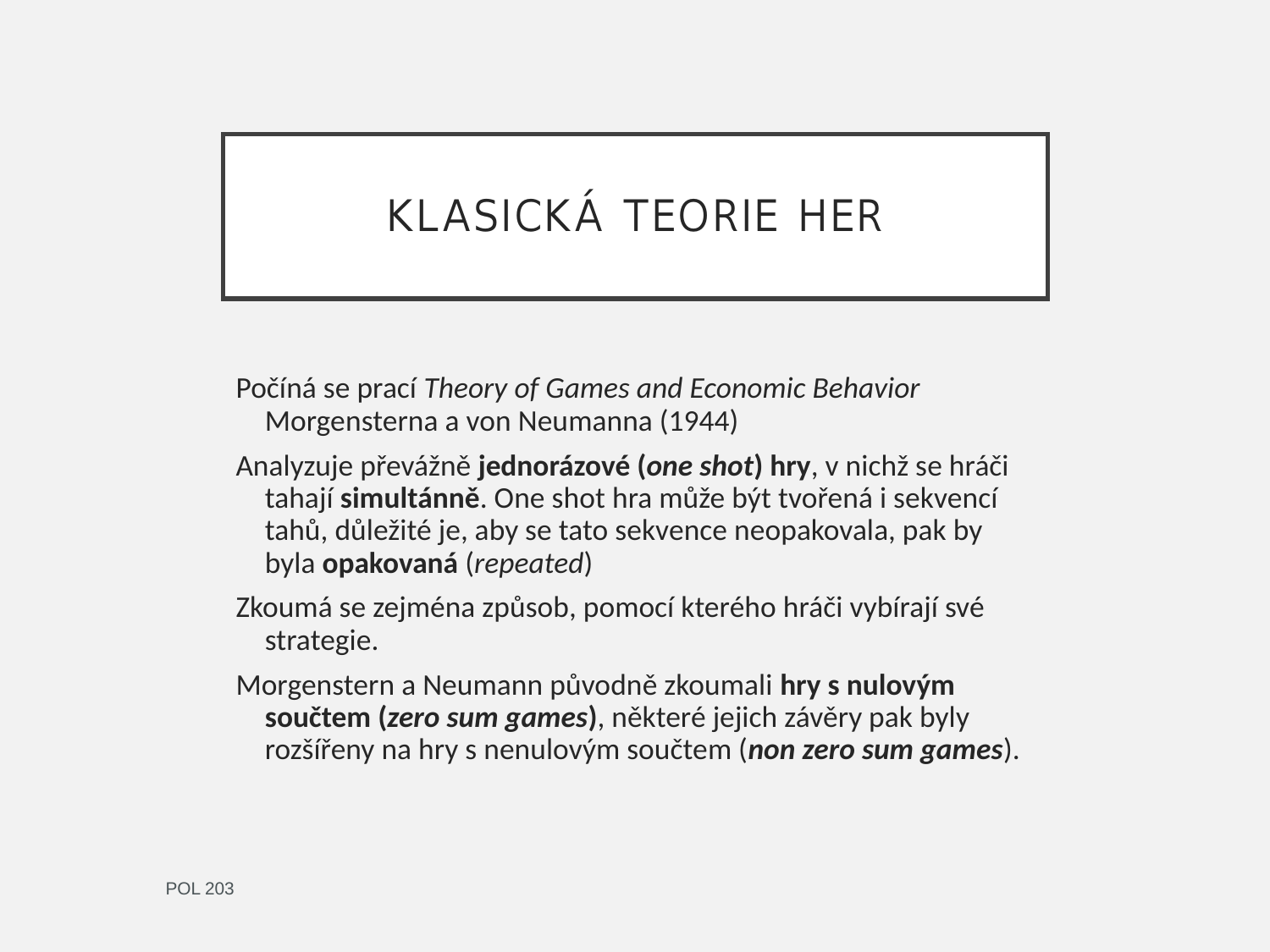

# Klasická teorie her
Počíná se prací Theory of Games and Economic Behavior Morgensterna a von Neumanna (1944)
Analyzuje převážně jednorázové (one shot) hry, v nichž se hráči tahají simultánně. One shot hra může být tvořená i sekvencí tahů, důležité je, aby se tato sekvence neopakovala, pak by byla opakovaná (repeated)
Zkoumá se zejména způsob, pomocí kterého hráči vybírají své strategie.
Morgenstern a Neumann původně zkoumali hry s nulovým součtem (zero sum games), některé jejich závěry pak byly rozšířeny na hry s nenulovým součtem (non zero sum games).
POL 203